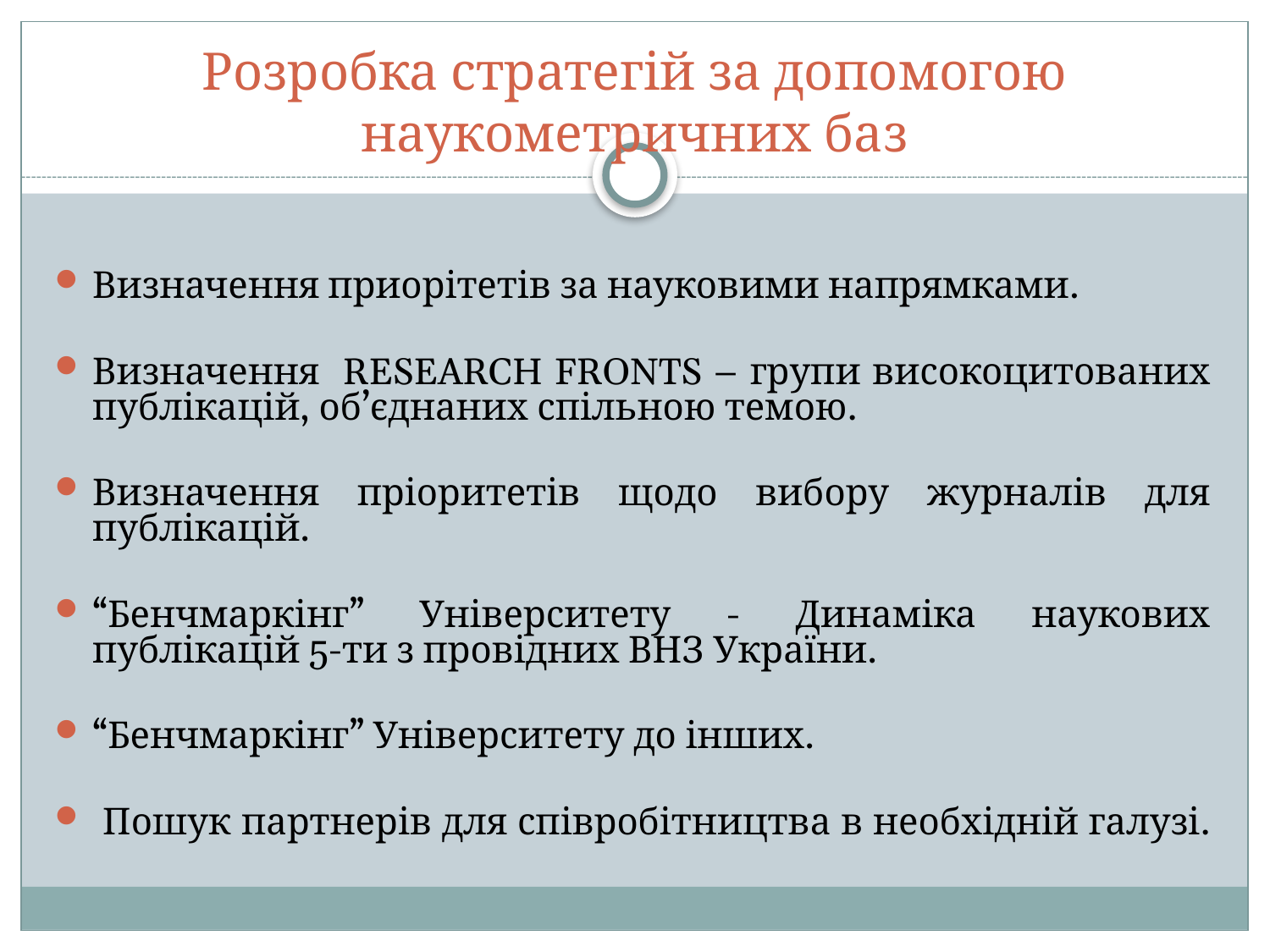

# Розробка стратегій за допомогою наукометричних баз

Визначення приорітетів за науковими напрямками.

Визначення  RESEARCH FRONTS – групи високоцитованих публікацій, об’єднаних спільною темою.

Визначення пріоритетів щодо вибору журналів для публікацій.

“Бенчмаркінг” Університету - Динаміка наукових публікацій 5-ти з провідних ВНЗ України.

“Бенчмаркінг” Університету до інших.

 Пошук партнерів для співробітництва в необхідній галузі.